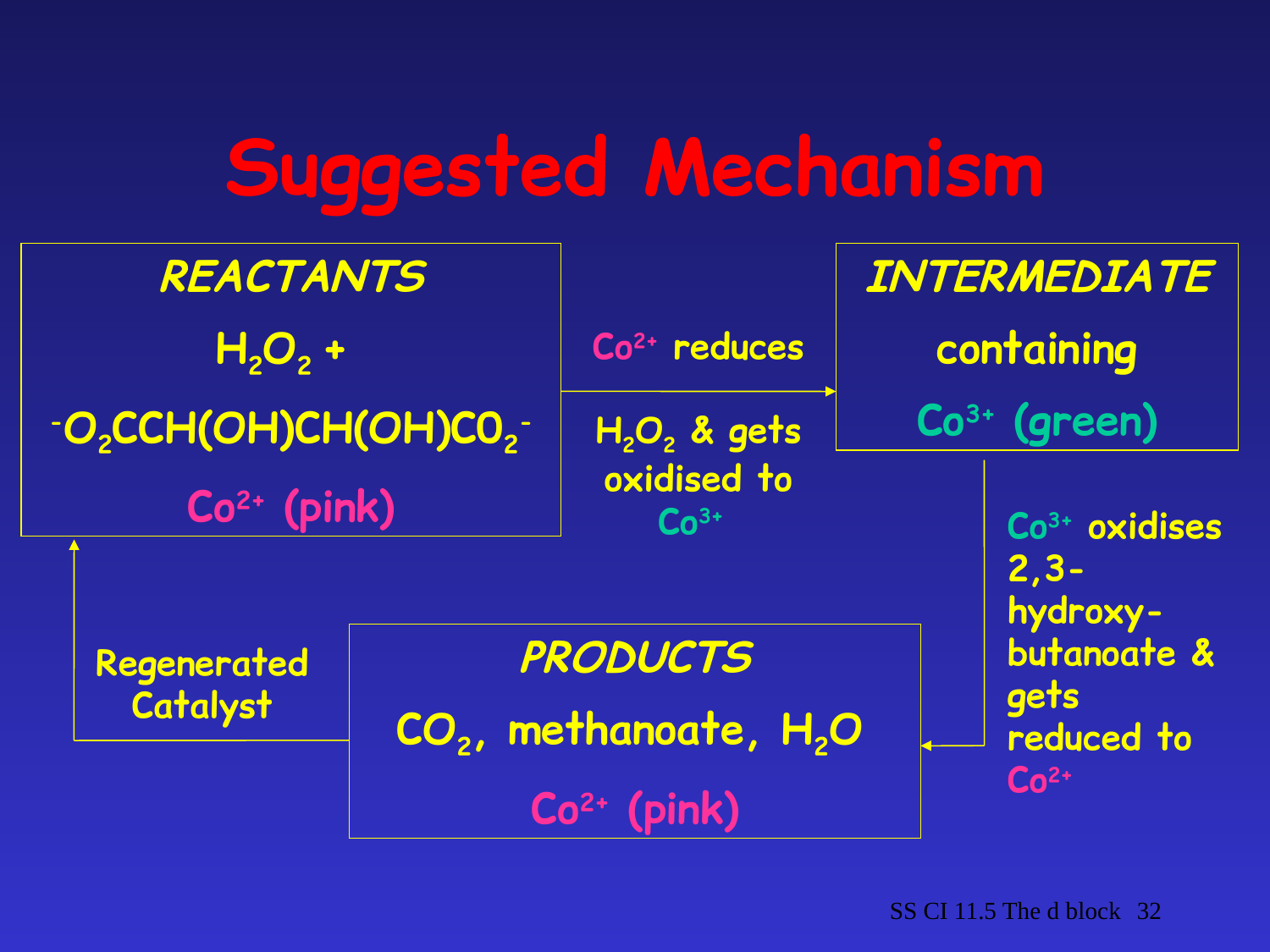

# Suggested Mechanism
REACTANTS
H2O2 +
-O2CCH(OH)CH(OH)C02-
Co2+ (pink)

INTERMEDIATE
containing
Co3+ (green)
Co2+ reduces

H2O2 & gets oxidised to Co3+

Co3+ oxidises 2,3-hydroxy- butanoate & gets reduced to Co2+

Regenerated
Catalyst

PRODUCTS
CO2, methanoate, H2O
Co2+ (pink)
SS CI 11.5 The d block
32